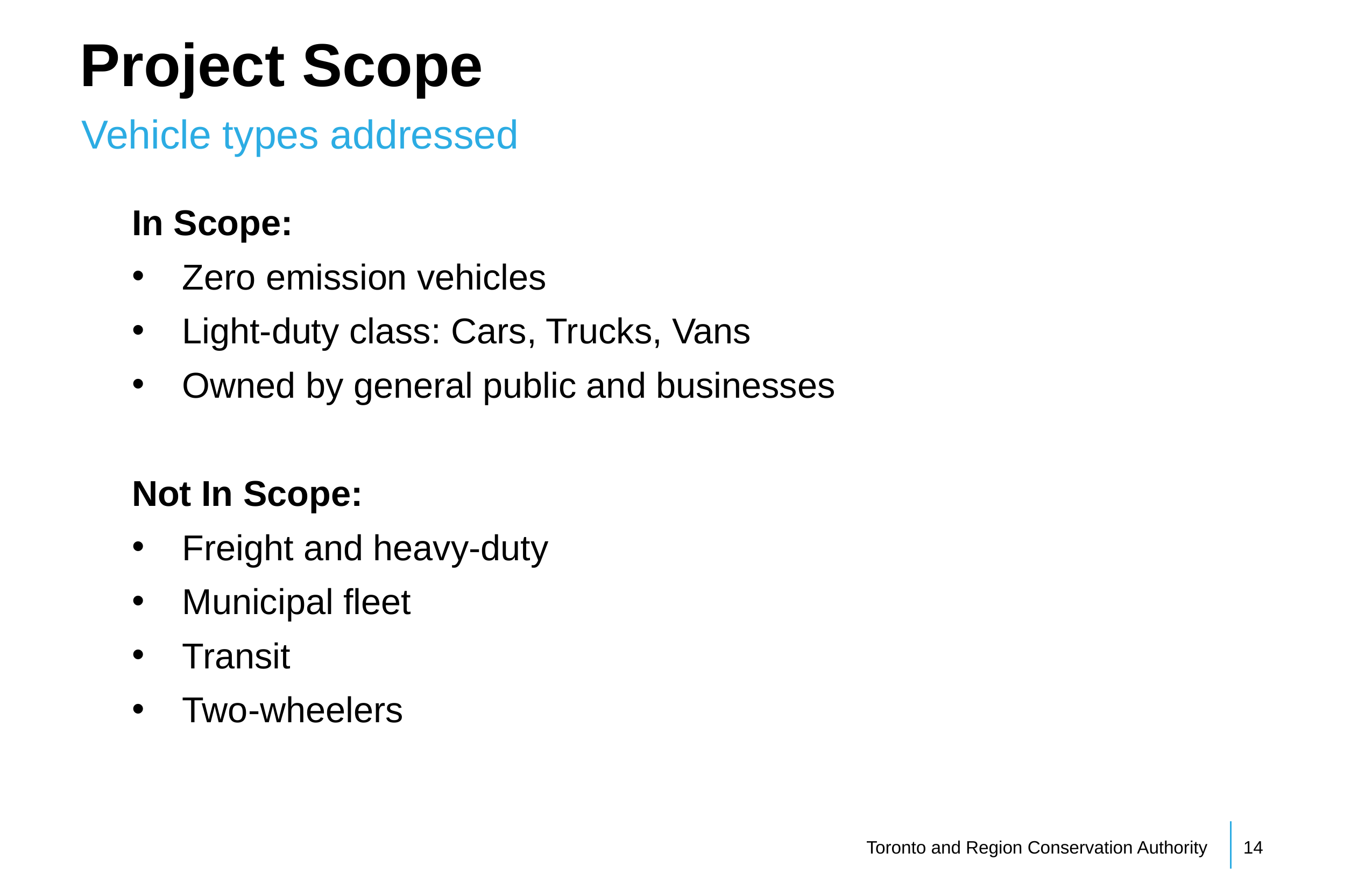

Project Scope
Vehicle types addressed
In Scope:
Zero emission vehicles
Light-duty class: Cars, Trucks, Vans
Owned by general public and businesses

Not In Scope:
Freight and heavy-duty
Municipal fleet
Transit
Two-wheelers
Toronto and Region Conservation Authority
14